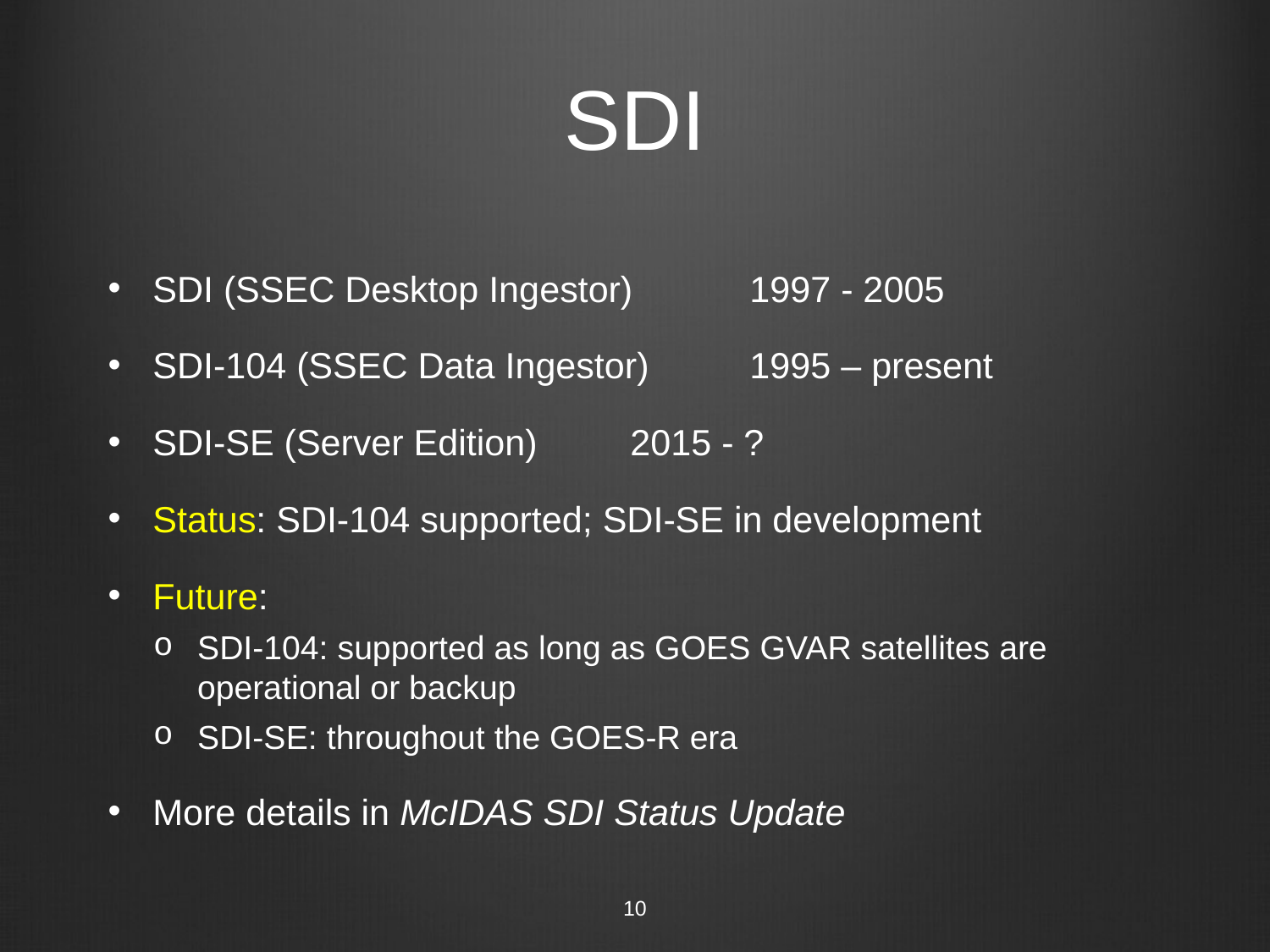

# SDI
SDI (SSEC Desktop Ingestor)		1997 - 2005
SDI-104 (SSEC Data Ingestor)		1995 – present
SDI-SE (Server Edition)			2015 - ?
Status: SDI-104 supported; SDI-SE in development
Future:
SDI-104: supported as long as GOES GVAR satellites are operational or backup
SDI-SE: throughout the GOES-R era
More details in McIDAS SDI Status Update
10